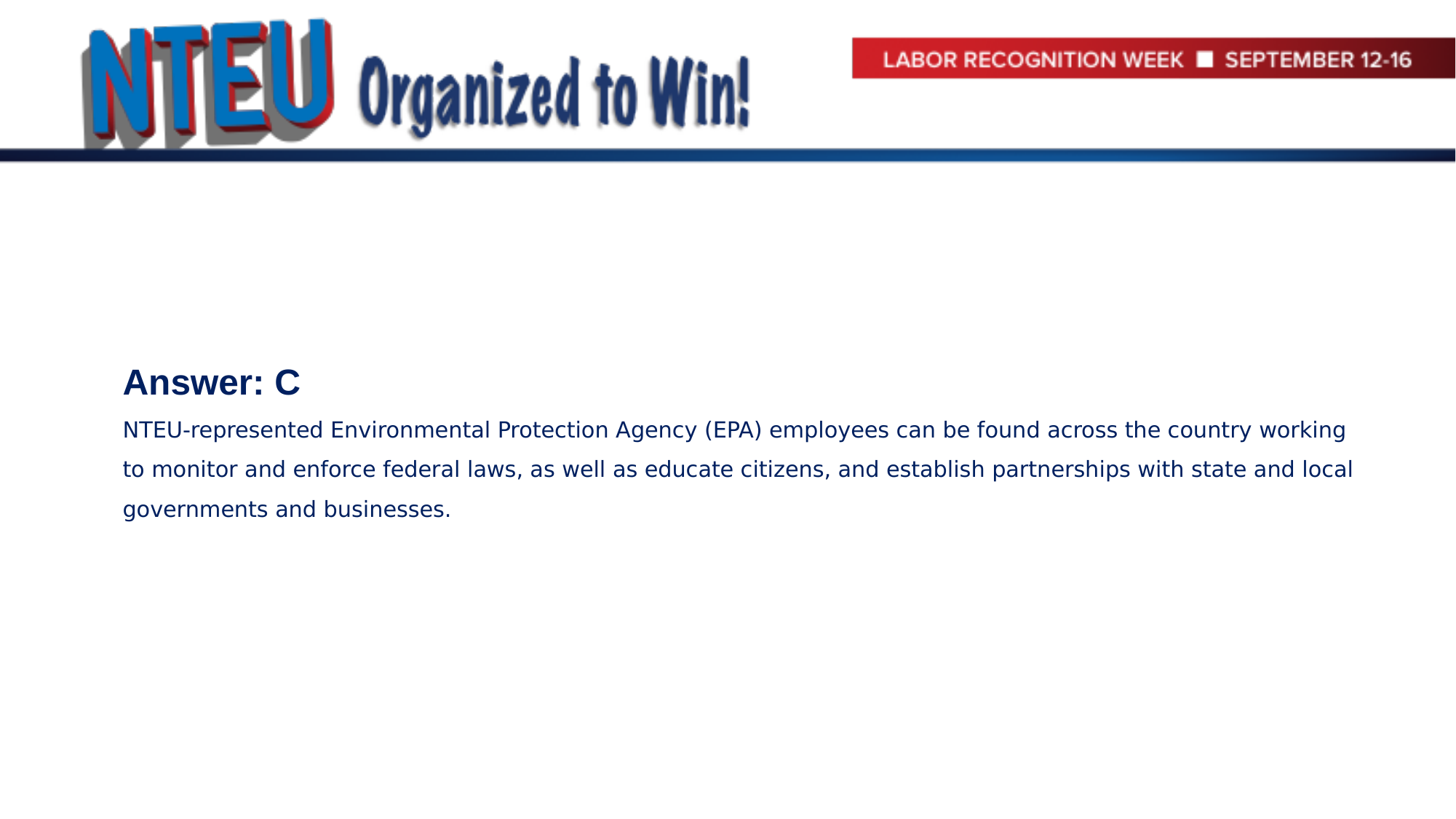

# Answer: C NTEU-represented Environmental Protection Agency (EPA) employees can be found across the country working to monitor and enforce federal laws, as well as educate citizens, and establish partnerships with state and local governments and businesses.